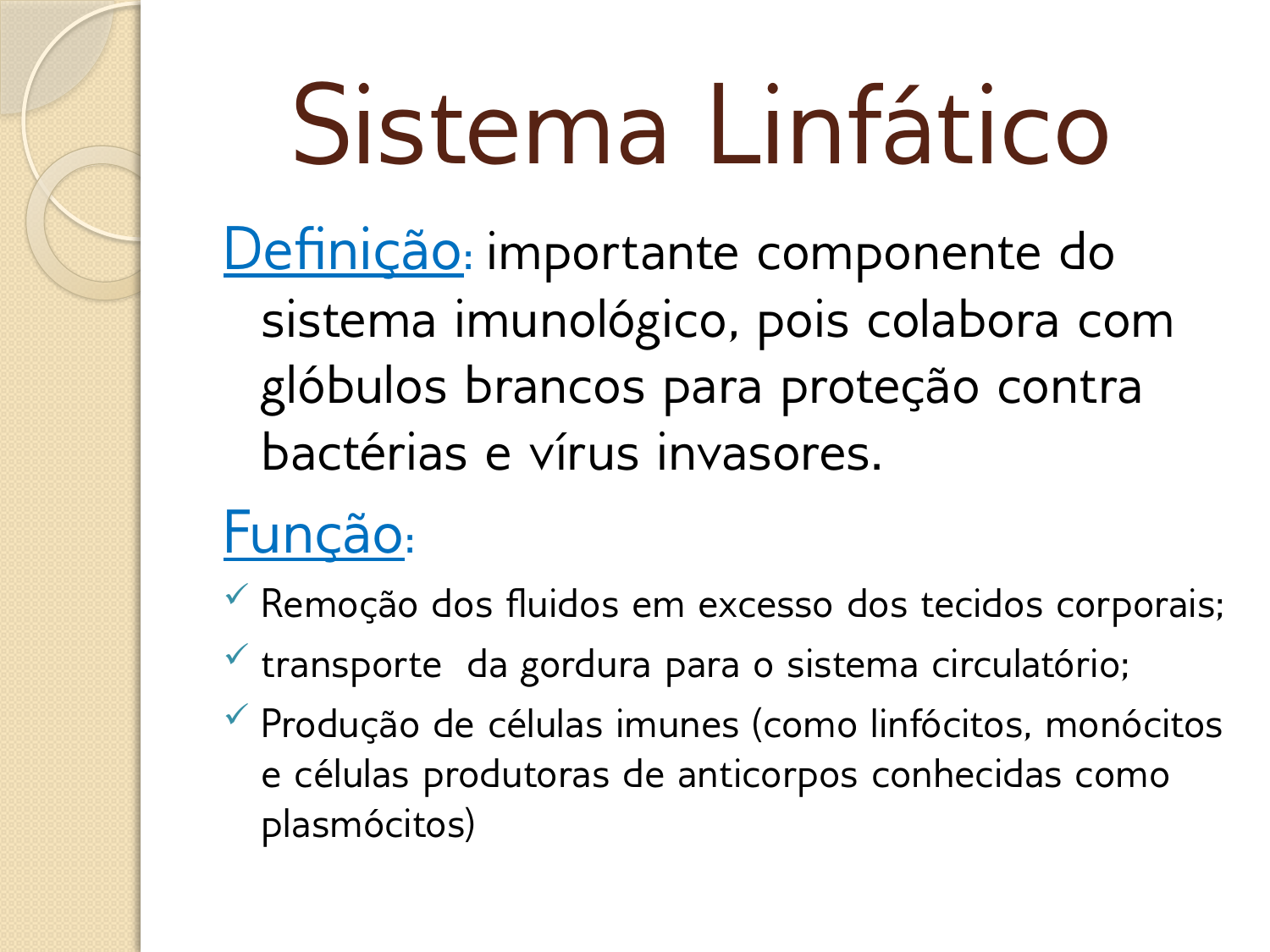

# Sistema Linfático
Definição: importante componente do sistema imunológico, pois colabora com glóbulos brancos para proteção contra bactérias e vírus invasores.
Função:
Remoção dos fluidos em excesso dos tecidos corporais;
transporte  da gordura para o sistema circulatório;
Produção de células imunes (como linfócitos, monócitos e células produtoras de anticorpos conhecidas como plasmócitos)